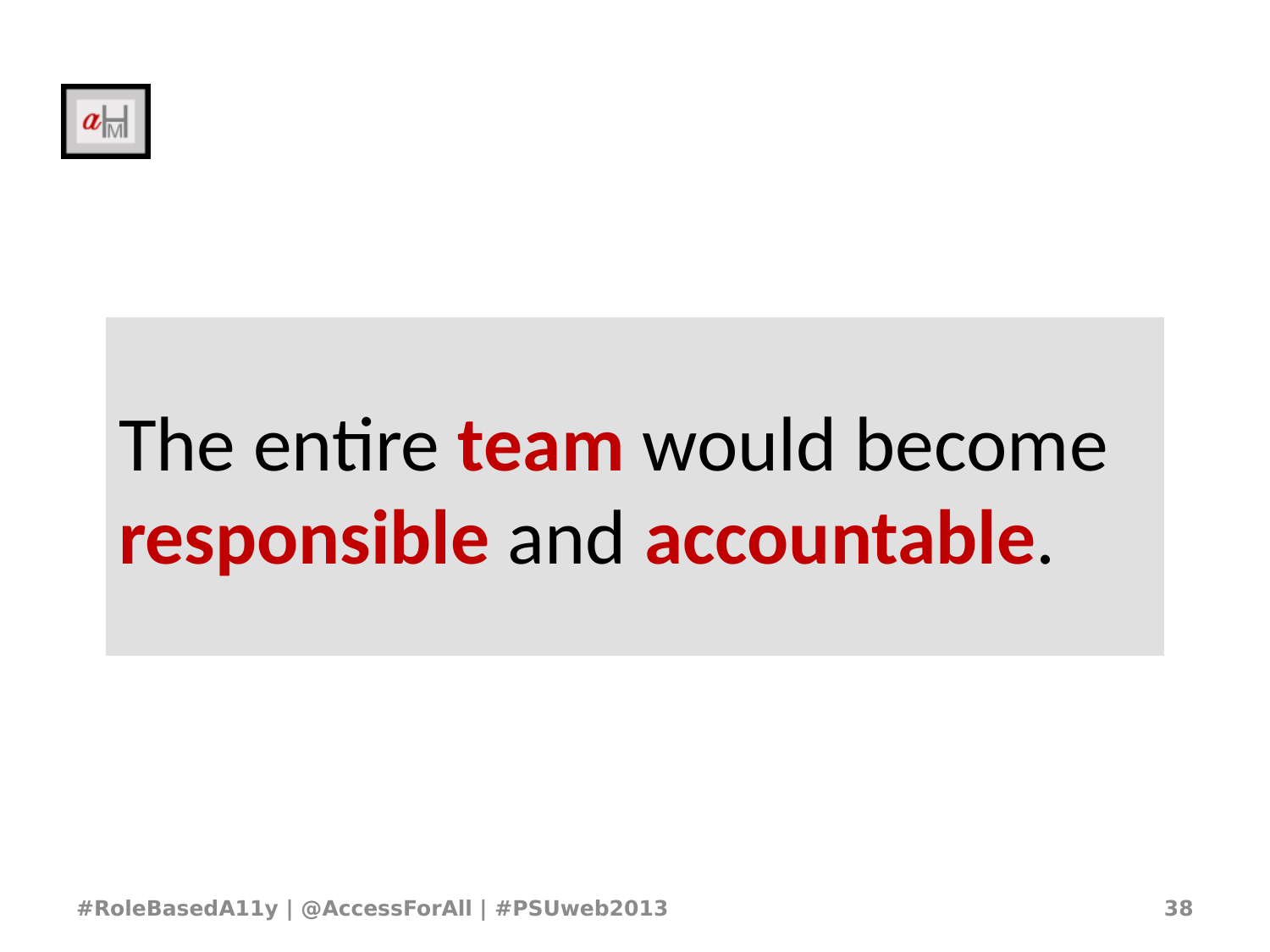

# The entire team would become responsible and accountable.
#RoleBasedA11y | @AccessForAll | #PSUweb2013
38